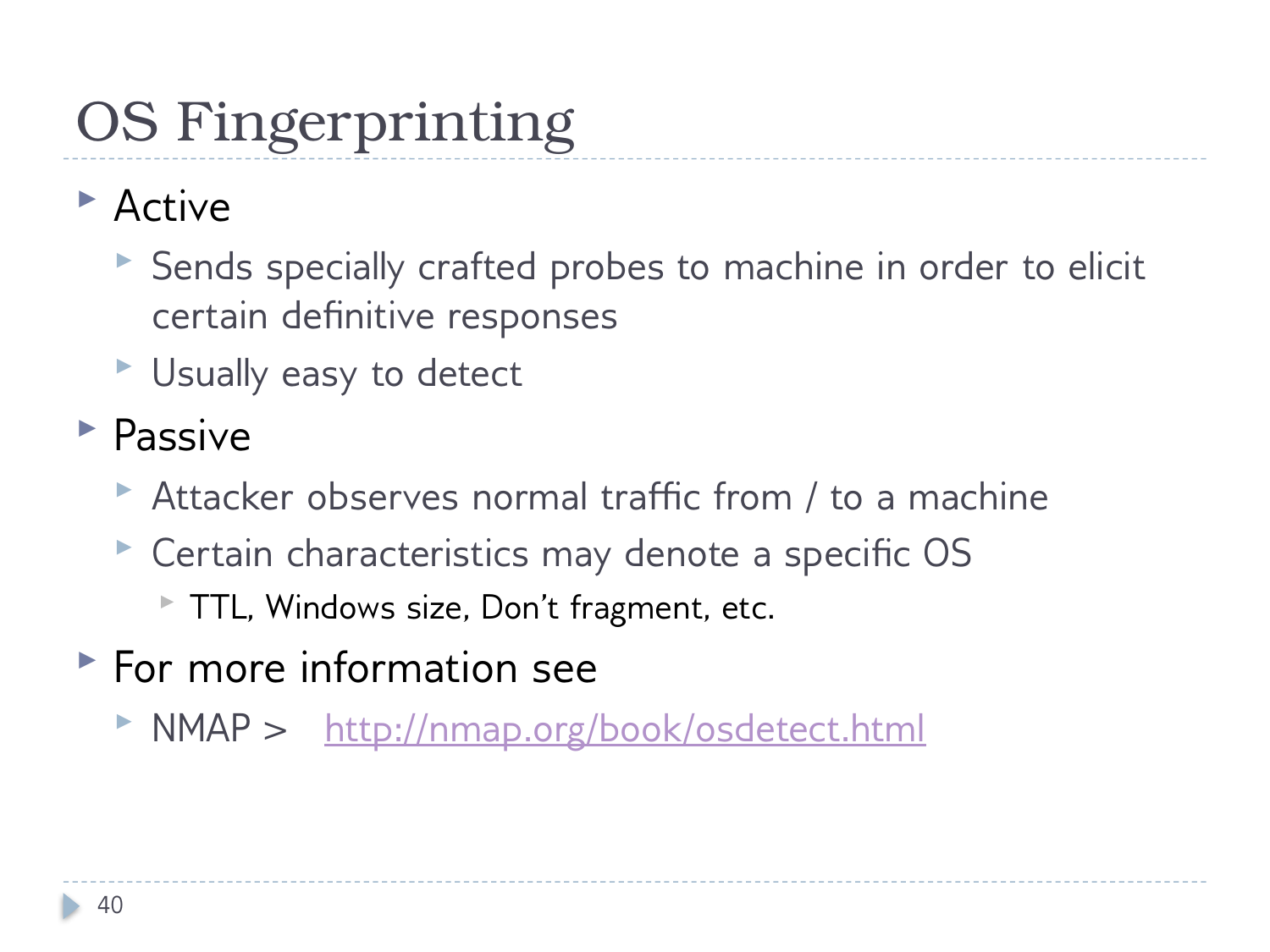

# OS Fingerprinting
Active
Sends specially crafted probes to machine in order to elicit certain definitive responses
Usually easy to detect
Passive
Attacker observes normal traffic from / to a machine
Certain characteristics may denote a specific OS
TTL, Windows size, Don’t fragment, etc.
For more information see
NMAP >   http://nmap.org/book/osdetect.html

40